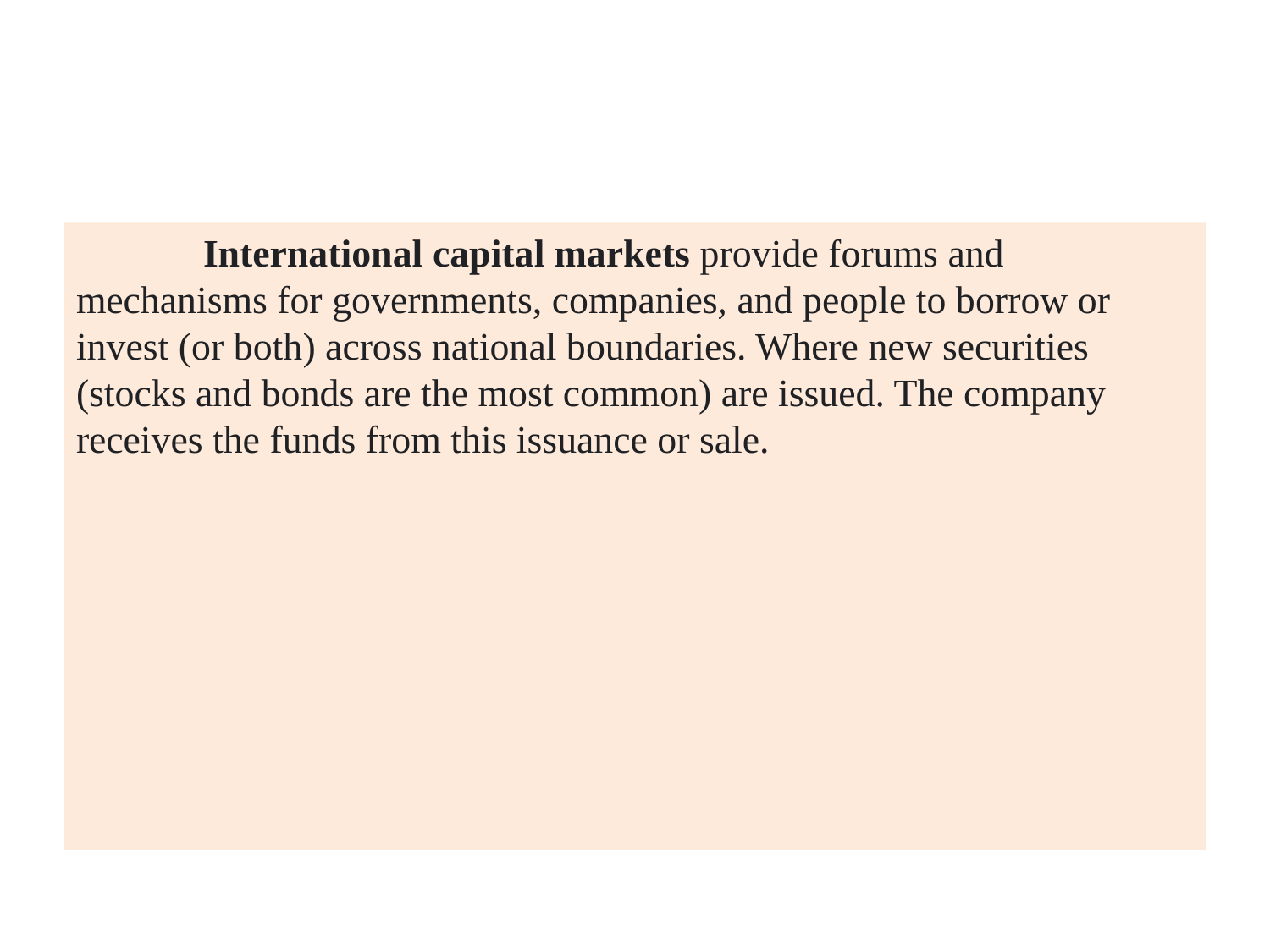

#
	International capital markets provide forums and mechanisms for governments, companies, and people to borrow or invest (or both) across national boundaries. Where new securities (stocks and bonds are the most common) are issued. The company receives the funds from this issuance or sale.